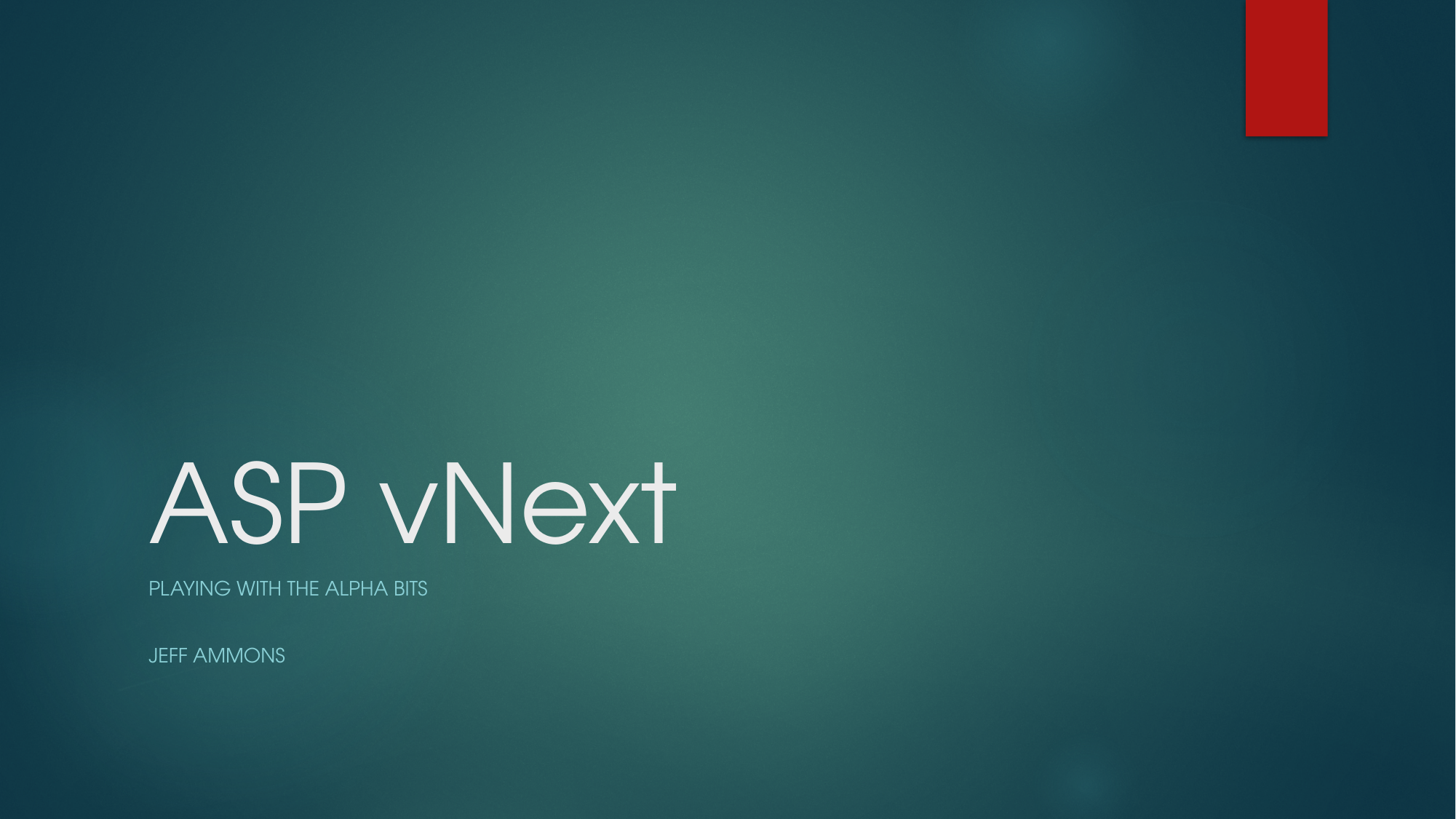

# ASP vNext
Playing With The Alpha Bits

Jeff Ammons